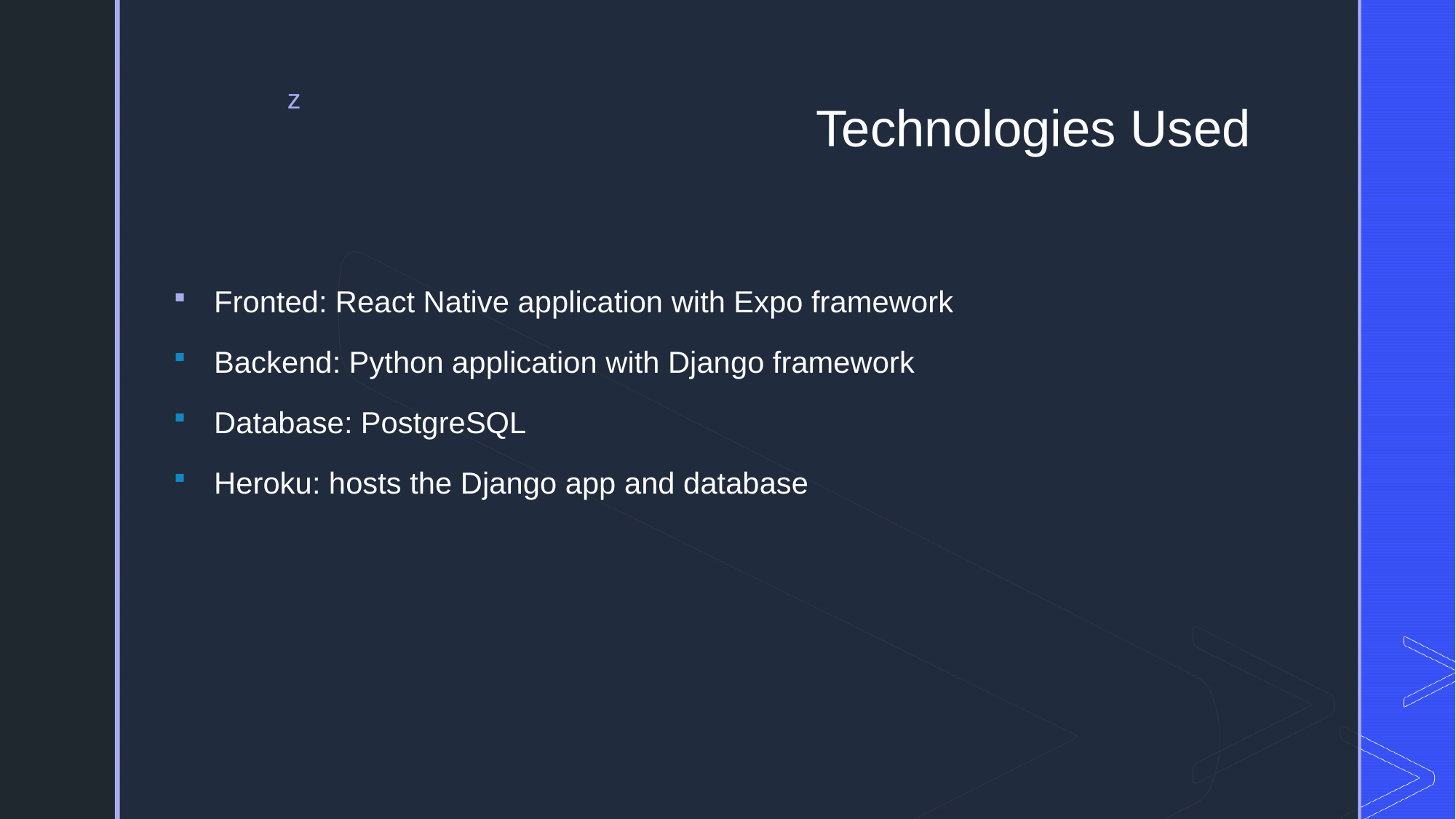

# Technologies Used
Fronted: React Native application with Expo framework
Backend: Python application with Django framework
Database: PostgreSQL
Heroku: hosts the Django app and database